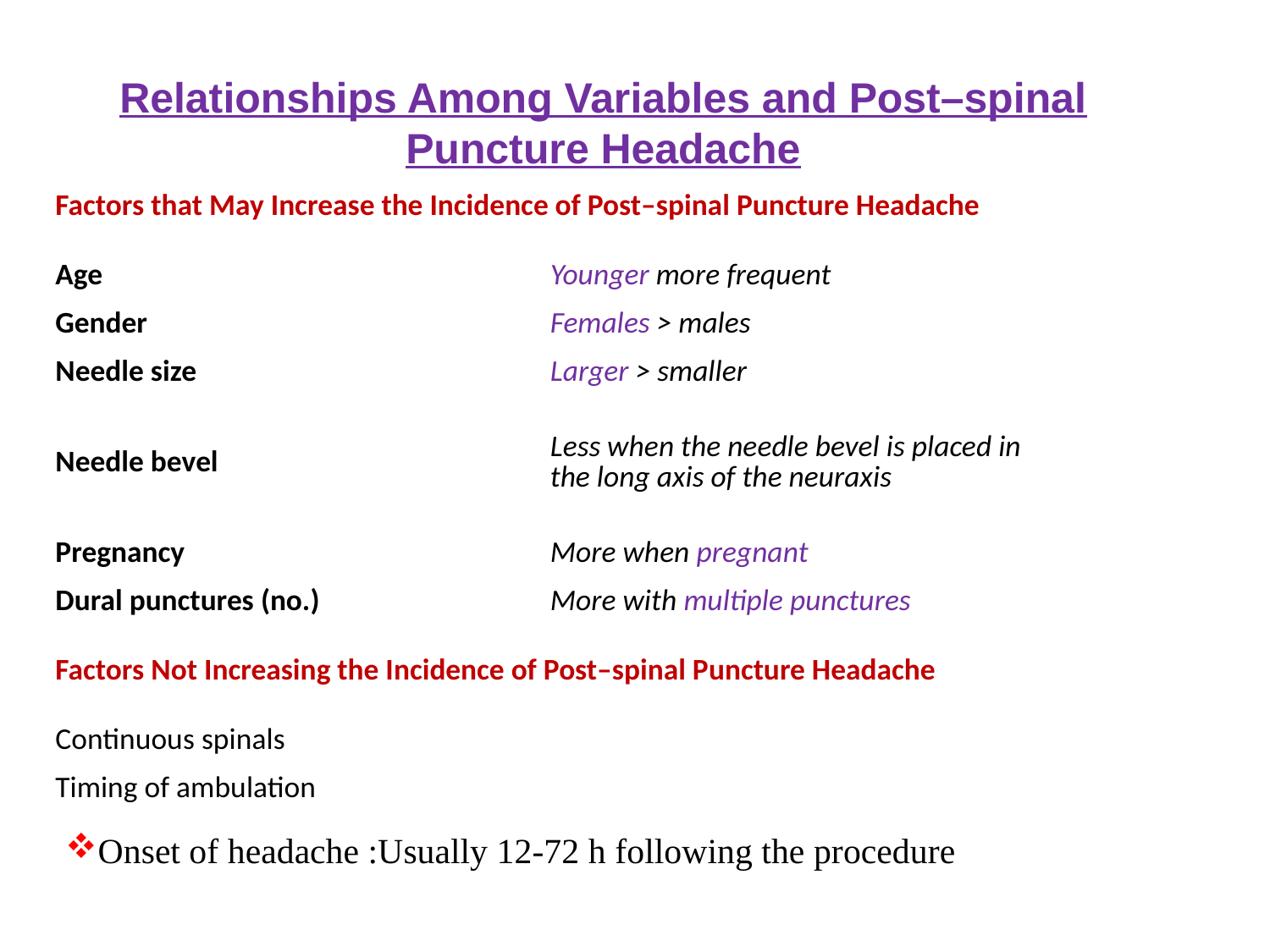

Relationships Among Variables and Post–spinal Puncture Headache
| Factors that May Increase the Incidence of Post–spinal Puncture Headache |  |
| --- | --- |
| Age | Younger more frequent |
| Gender | Females > males |
| Needle size | Larger > smaller |
| Needle bevel | Less when the needle bevel is placed in the long axis of the neuraxis |
| Pregnancy | More when pregnant |
| Dural punctures (no.) | More with multiple punctures |
| Factors Not Increasing the Incidence of Post–spinal Puncture Headache |  |
| Continuous spinals |  |
| Timing of ambulation |  |
Onset of headache :Usually 12-72 h following the procedure